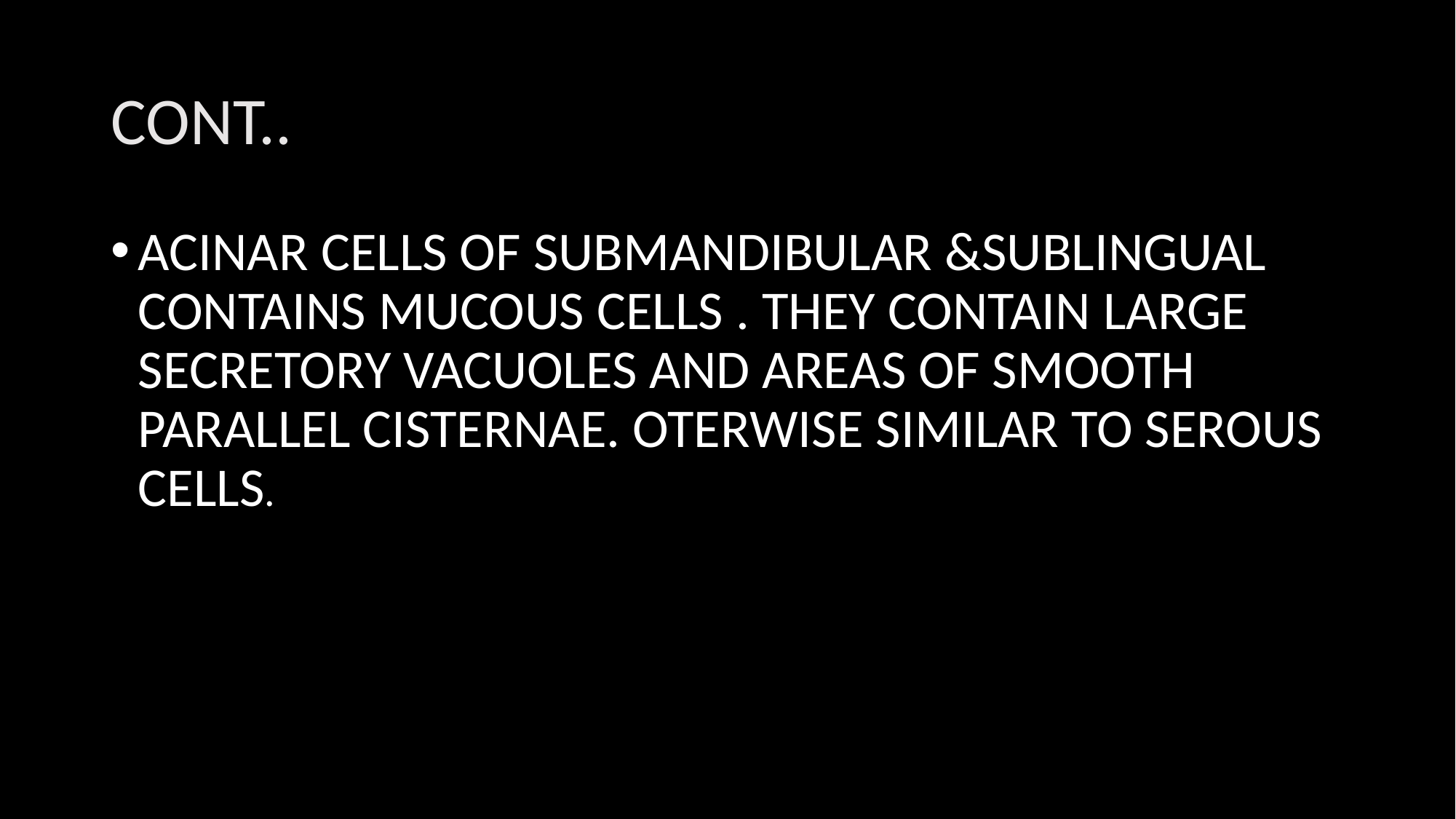

# CONT..
ACINAR CELLS OF SUBMANDIBULAR &SUBLINGUAL CONTAINS MUCOUS CELLS . THEY CONTAIN LARGE SECRETORY VACUOLES AND AREAS OF SMOOTH PARALLEL CISTERNAE. OTERWISE SIMILAR TO SEROUS CELLS.